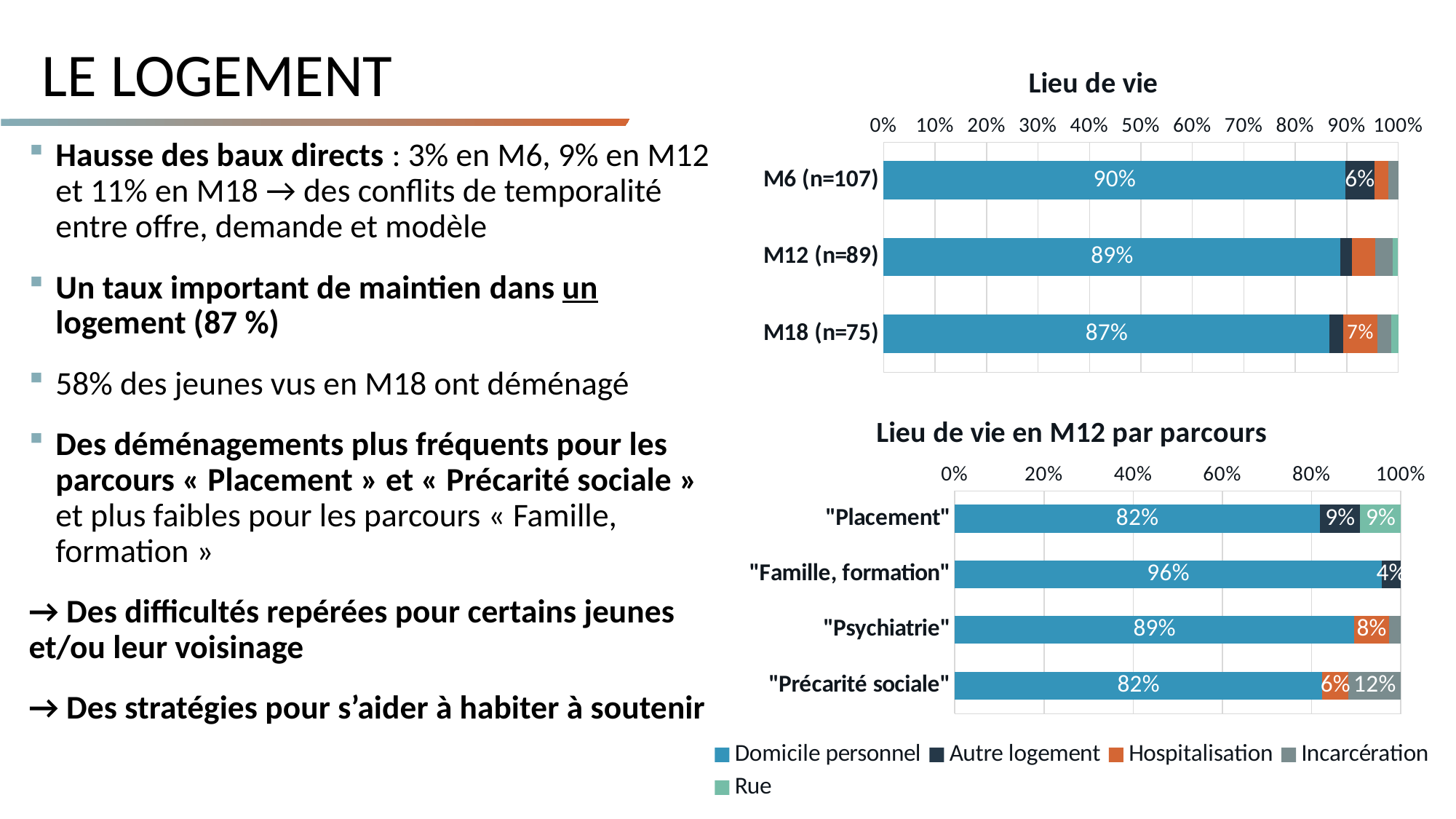

# Le logement

### Chart: Lieu de vie

| Category | Domicile personnel | Autre logement | Hospitalisation | Incarcération | Rue |
|---|---|---|---|---|---|
| M6 (n=107) | 89.7196261682243 | 5.607476635514018 | 2.803738317757009 | 1.8691588785046727 | 0.0 |
| M12 (n=89) | 88.76 | 2.24 | 4.49 | 3.37 | 1.12 |
| M18 (n=75) | 86.67 | 2.67 | 6.67 | 2.67 | 1.33 |
Hausse des baux directs : 3% en M6, 9% en M12 et 11% en M18 → des conflits de temporalité entre offre, demande et modèle
Un taux important de maintien dans un logement (87 %)
58% des jeunes vus en M18 ont déménagé
Des déménagements plus fréquents pour les parcours « Placement » et « Précarité sociale » et plus faibles pour les parcours « Famille, formation »
→ Des difficultés repérées pour certains jeunes et/ou leur voisinage
→ Des stratégies pour s’aider à habiter à soutenir

### Chart: Lieu de vie en M12 par parcours

| Category | Domicile personnel | Autre logement | Hospitalisation | Incarcération | Rue |
|---|---|---|---|---|---|
| "Placement" | 81.82 | 9.09 | 0.0 | 0.0 | 9.09 |
| "Famille, formation" | 95.65 | 4.35 | 0.0 | 0.0 | 0.0 |
| "Psychiatrie" | 89.47 | 0.0 | 7.89 | 2.63 | 0.0 |
| "Précarité sociale" | 82.35 | 0.0 | 5.88 | 11.76 | 0.0 |
28
14/03/2023